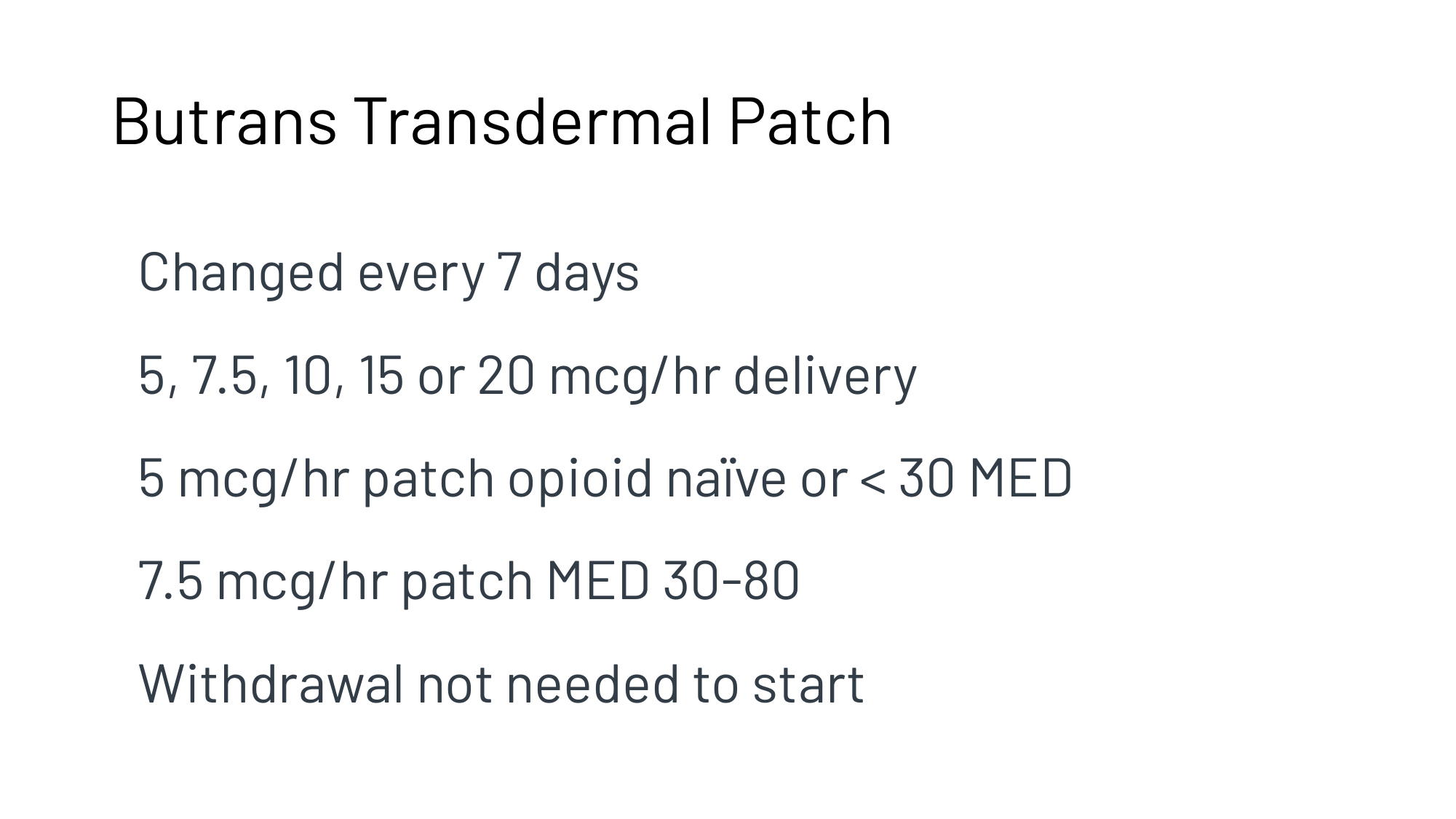

# Butrans Transdermal Patch
Changed every 7 days
5, 7.5, 10, 15 or 20 mcg/hr delivery
5 mcg/hr patch opioid naïve or < 30 MED
7.5 mcg/hr patch MED 30-80
Withdrawal not needed to start